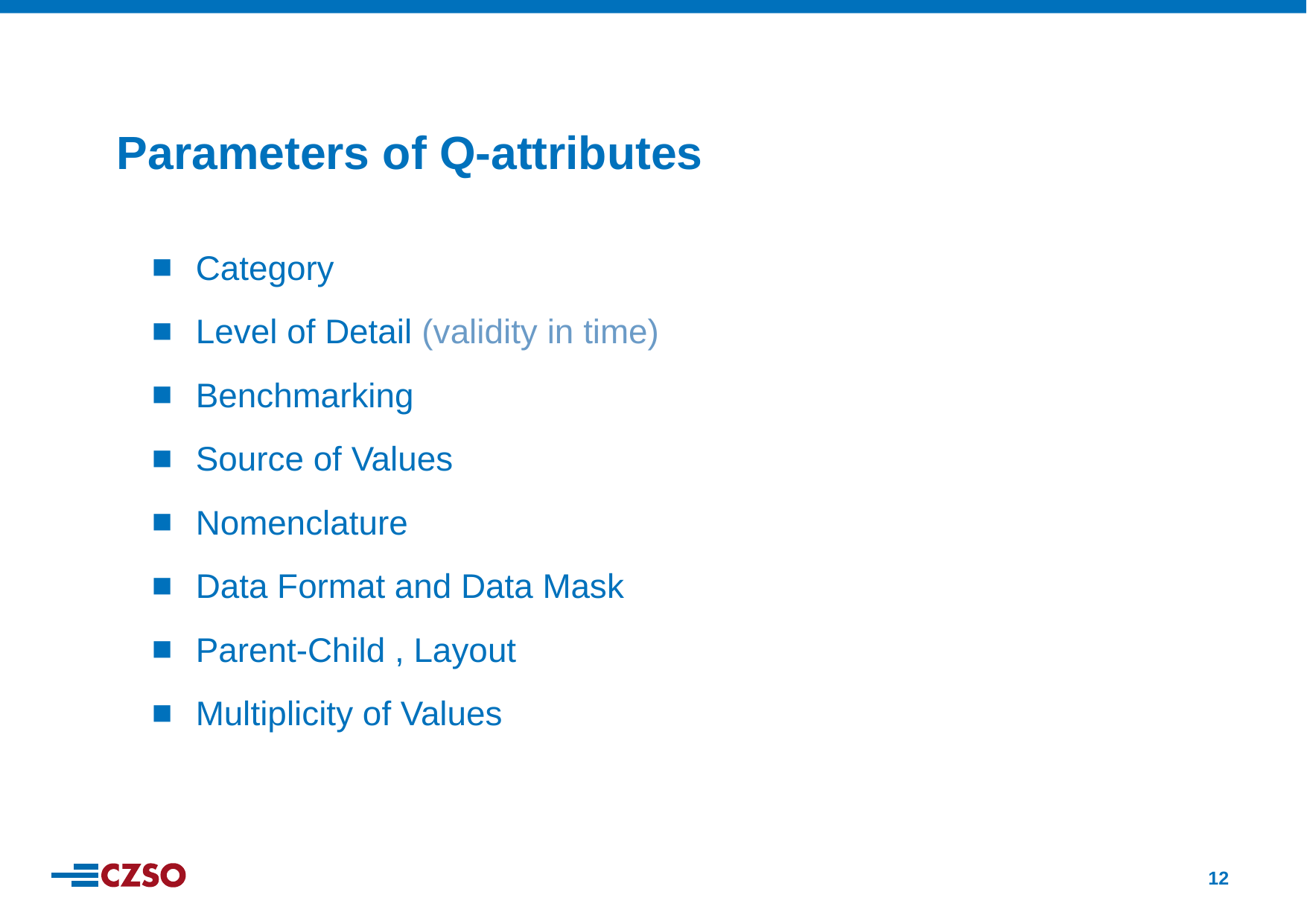

Parameters of Q-attributes
Category
Level of Detail (validity in time)
Benchmarking
Source of Values
Nomenclature
Data Format and Data Mask
Parent-Child , Layout
Multiplicity of Values